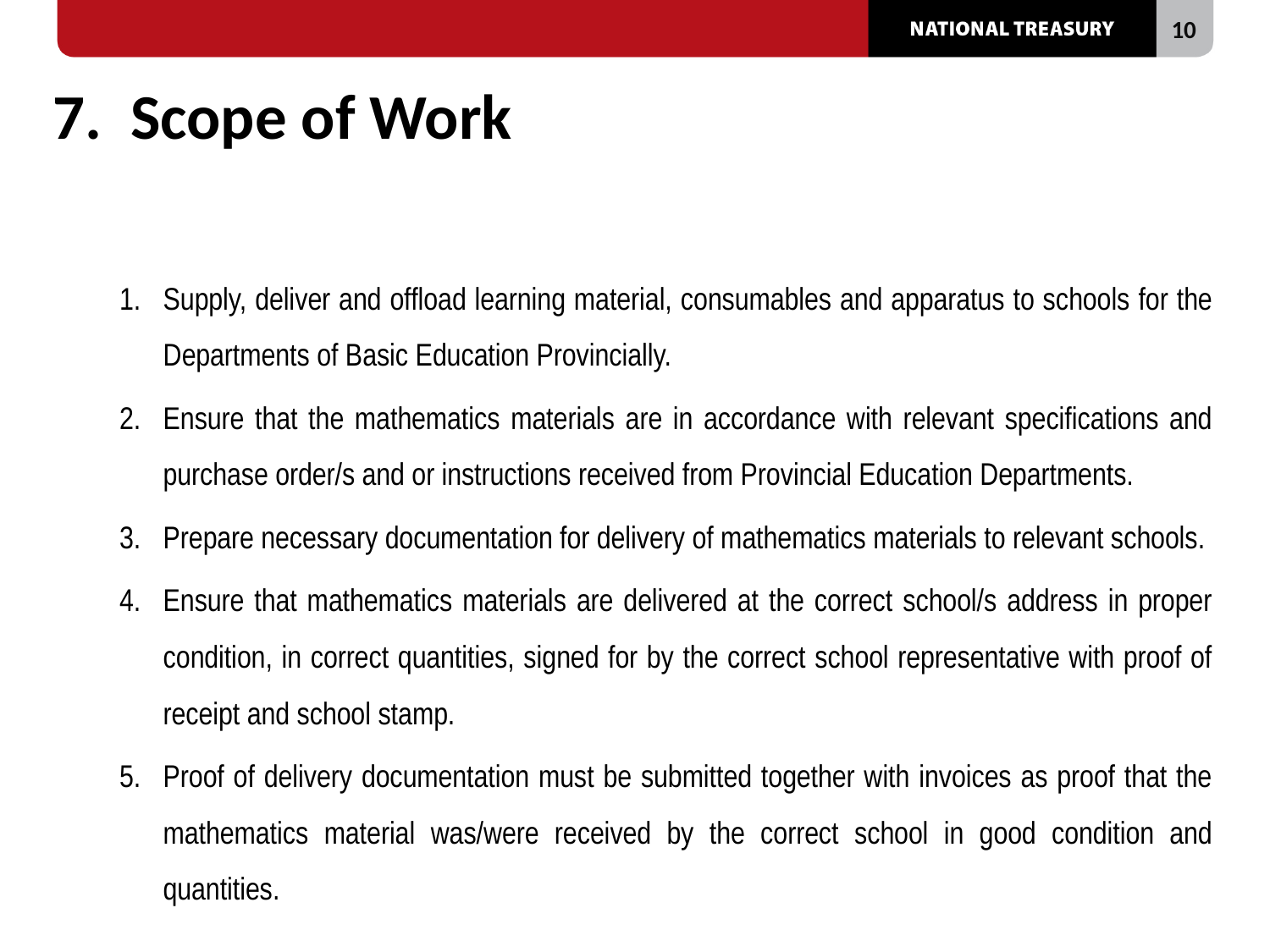

# 7.  Scope of Work
Supply, deliver and offload learning material, consumables and apparatus to schools for the Departments of Basic Education Provincially.
Ensure that the mathematics materials are in accordance with relevant specifications and purchase order/s and or instructions received from Provincial Education Departments.
Prepare necessary documentation for delivery of mathematics materials to relevant schools.
Ensure that mathematics materials are delivered at the correct school/s address in proper condition, in correct quantities, signed for by the correct school representative with proof of receipt and school stamp.
Proof of delivery documentation must be submitted together with invoices as proof that the mathematics material was/were received by the correct school in good condition and quantities.